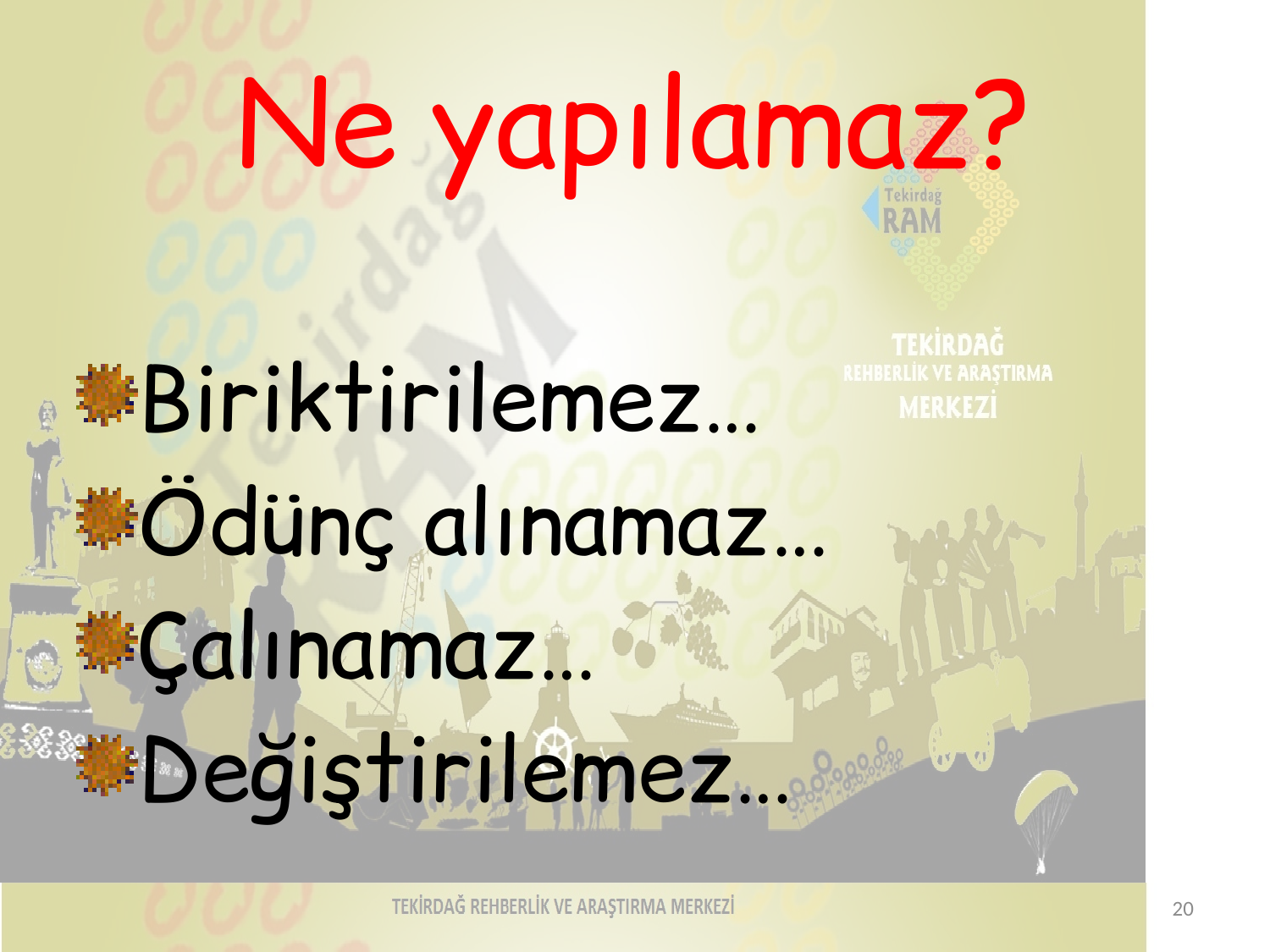

# Ne yapılamaz?
Biriktirilemez…
Ödünç alınamaz…
Çalınamaz…
Değiştirilemez…

20